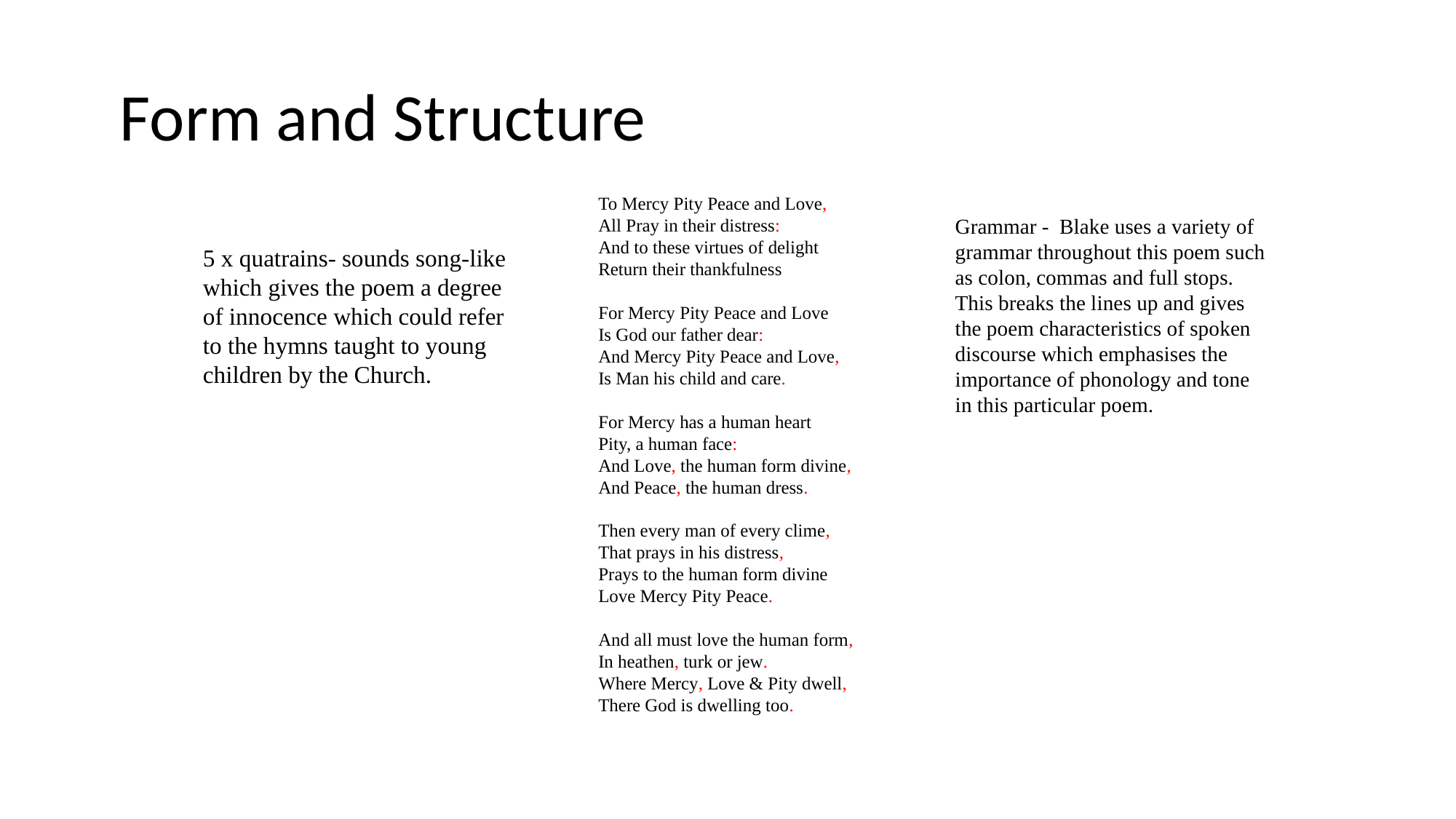

# Form and Structure
To Mercy Pity Peace and Love,
All Pray in their distress:
And to these virtues of delight
Return their thankfulness

For Mercy Pity Peace and Love
Is God our father dear:
And Mercy Pity Peace and Love,
Is Man his child and care.

For Mercy has a human heart
Pity, a human face:
And Love, the human form divine,
And Peace, the human dress.

Then every man of every clime,
That prays in his distress,
Prays to the human form divine
Love Mercy Pity Peace.

And all must love the human form,
In heathen, turk or jew.
Where Mercy, Love & Pity dwell,
There God is dwelling too.

Grammar -  Blake uses a variety of grammar throughout this poem such as colon, commas and full stops. This breaks the lines up and gives the poem characteristics of spoken discourse which emphasises the importance of phonology and tone in this particular poem.
5 x quatrains- sounds song-like which gives the poem a degree of innocence which could refer to the hymns taught to young children by the Church.